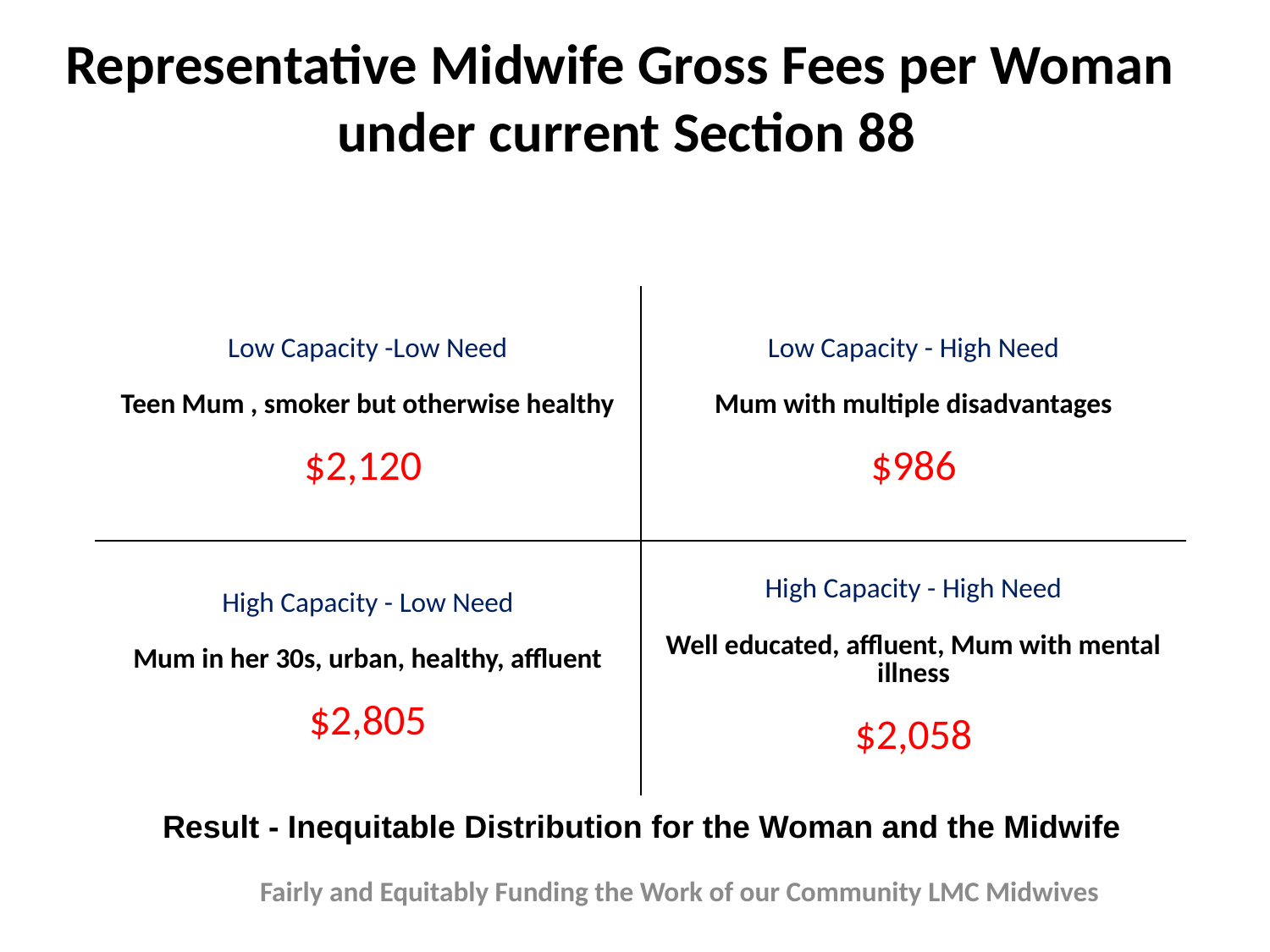

# Representative Midwife Gross Fees per Woman under current Section 88
| Low Capacity -Low Need Teen Mum , smoker but otherwise healthy $2,120 | Low Capacity - High Need Mum with multiple disadvantages $986 |
| --- | --- |
| High Capacity - Low Need Mum in her 30s, urban, healthy, affluent $2,805 | High Capacity - High Need Well educated, affluent, Mum with mental illness $2,058 |
Result - Inequitable Distribution for the Woman and the Midwife
Fairly and Equitably Funding the Work of our Community LMC Midwives